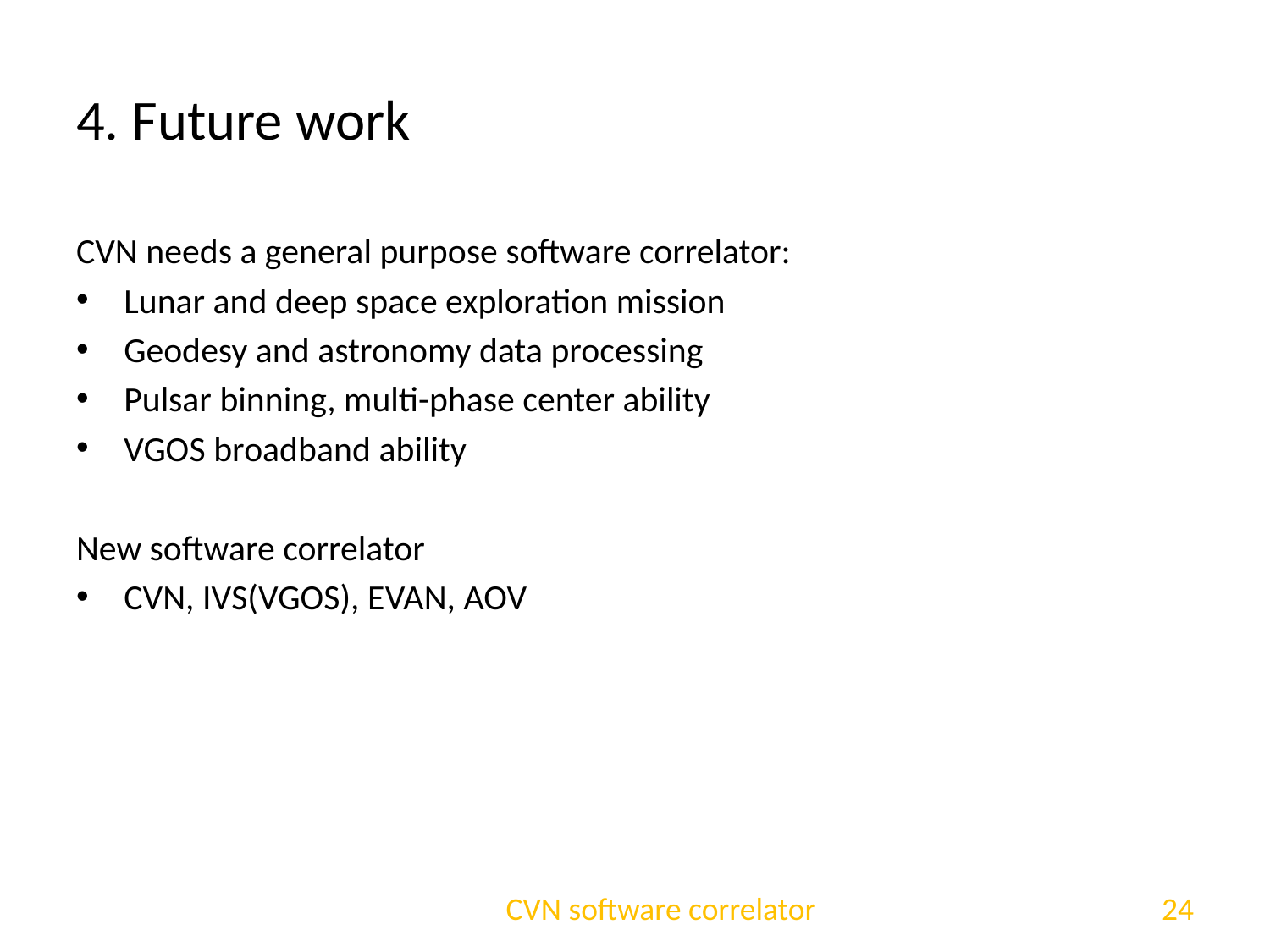

# 4. Future work
CVN needs a general purpose software correlator:
Lunar and deep space exploration mission
Geodesy and astronomy data processing
Pulsar binning, multi-phase center ability
VGOS broadband ability

New software correlator
CVN, IVS(VGOS), EVAN, AOV

CVN software correlator
24